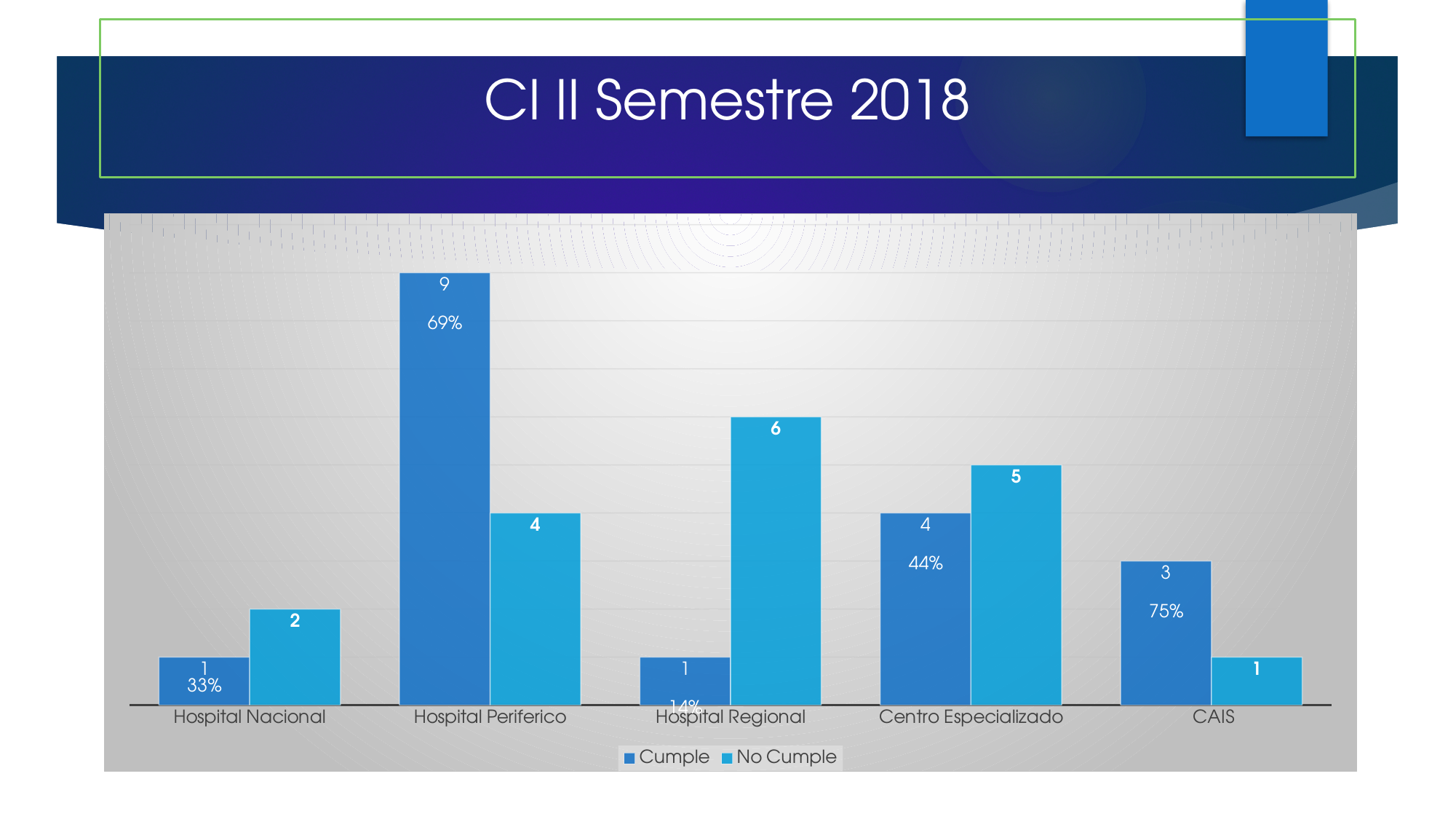

# CI II Semestre 2018

### Chart

| Category | Cumple | No Cumple |
|---|---|---|
| Hospital Nacional | 1.0 | 2.0 |
| Hospital Periferico | 9.0 | 4.0 |
| Hospital Regional | 1.0 | 6.0 |
| Centro Especializado | 4.0 | 5.0 |
|  CAIS | 3.0 | 1.0 |